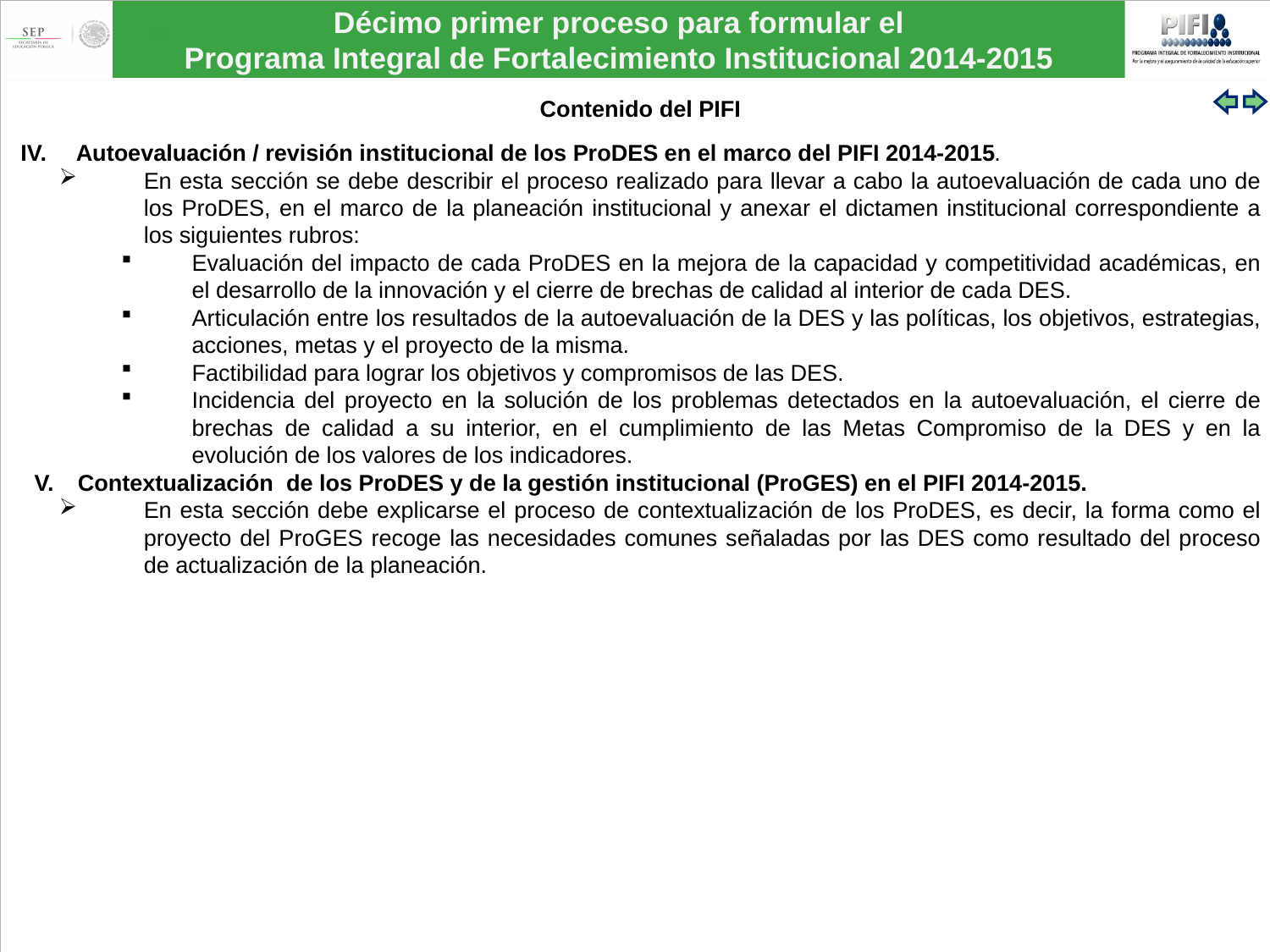

Contenido del PIFI

Autoevaluación / revisión institucional de los ProDES en el marco del PIFI 2014-2015.
En esta sección se debe describir el proceso realizado para llevar a cabo la autoevaluación de cada uno de los ProDES, en el marco de la planeación institucional y anexar el dictamen institucional correspondiente a los siguientes rubros:
Evaluación del impacto de cada ProDES en la mejora de la capacidad y competitividad académicas, en el desarrollo de la innovación y el cierre de brechas de calidad al interior de cada DES.
Articulación entre los resultados de la autoevaluación de la DES y las políticas, los objetivos, estrategias, acciones, metas y el proyecto de la misma.
Factibilidad para lograr los objetivos y compromisos de las DES.
Incidencia del proyecto en la solución de los problemas detectados en la autoevaluación, el cierre de brechas de calidad a su interior, en el cumplimiento de las Metas Compromiso de la DES y en la evolución de los valores de los indicadores.
 Contextualización  de los ProDES y de la gestión institucional (ProGES) en el PIFI 2014-2015.
En esta sección debe explicarse el proceso de contextualización de los ProDES, es decir, la forma como el proyecto del ProGES recoge las necesidades comunes señaladas por las DES como resultado del proceso de actualización de la planeación.